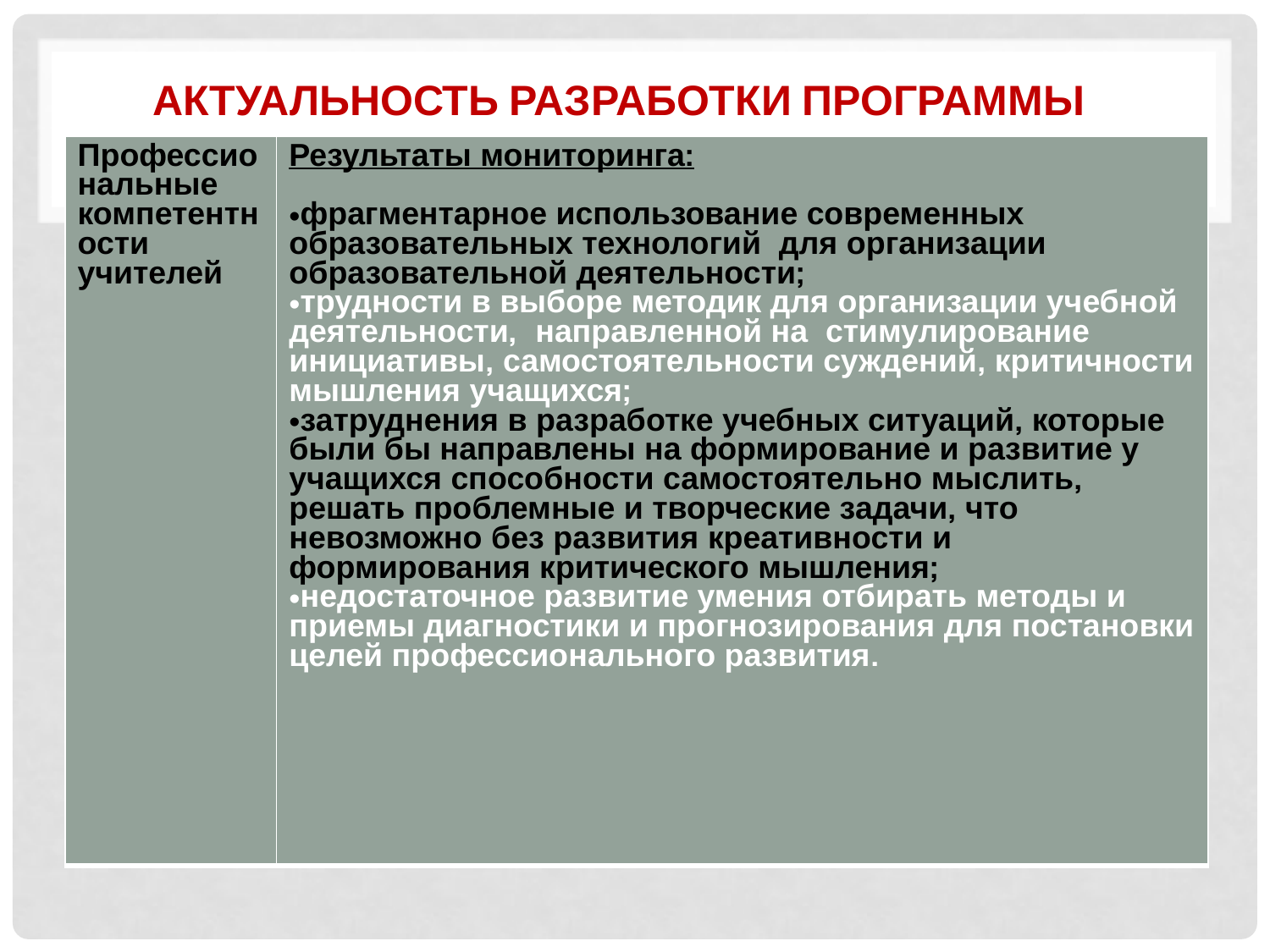

# Актуальность разработки программы
| Профессиональные компетентности учителей | Результаты мониторинга: фрагментарное использование современных образовательных технологий для организации образовательной деятельности; трудности в выборе методик для организации учебной деятельности, направленной на стимулирование инициативы, самостоятельности суждений, критичности мышления учащихся; затруднения в разработке учебных ситуаций, которые были бы направлены на формирование и развитие у учащихся способности самостоятельно мыслить, решать проблемные и творческие задачи, что невозможно без развития креативности и формирования критического мышления; недостаточное развитие умения отбирать методы и приемы диагностики и прогнозирования для постановки целей профессионального развития. |
| --- | --- |